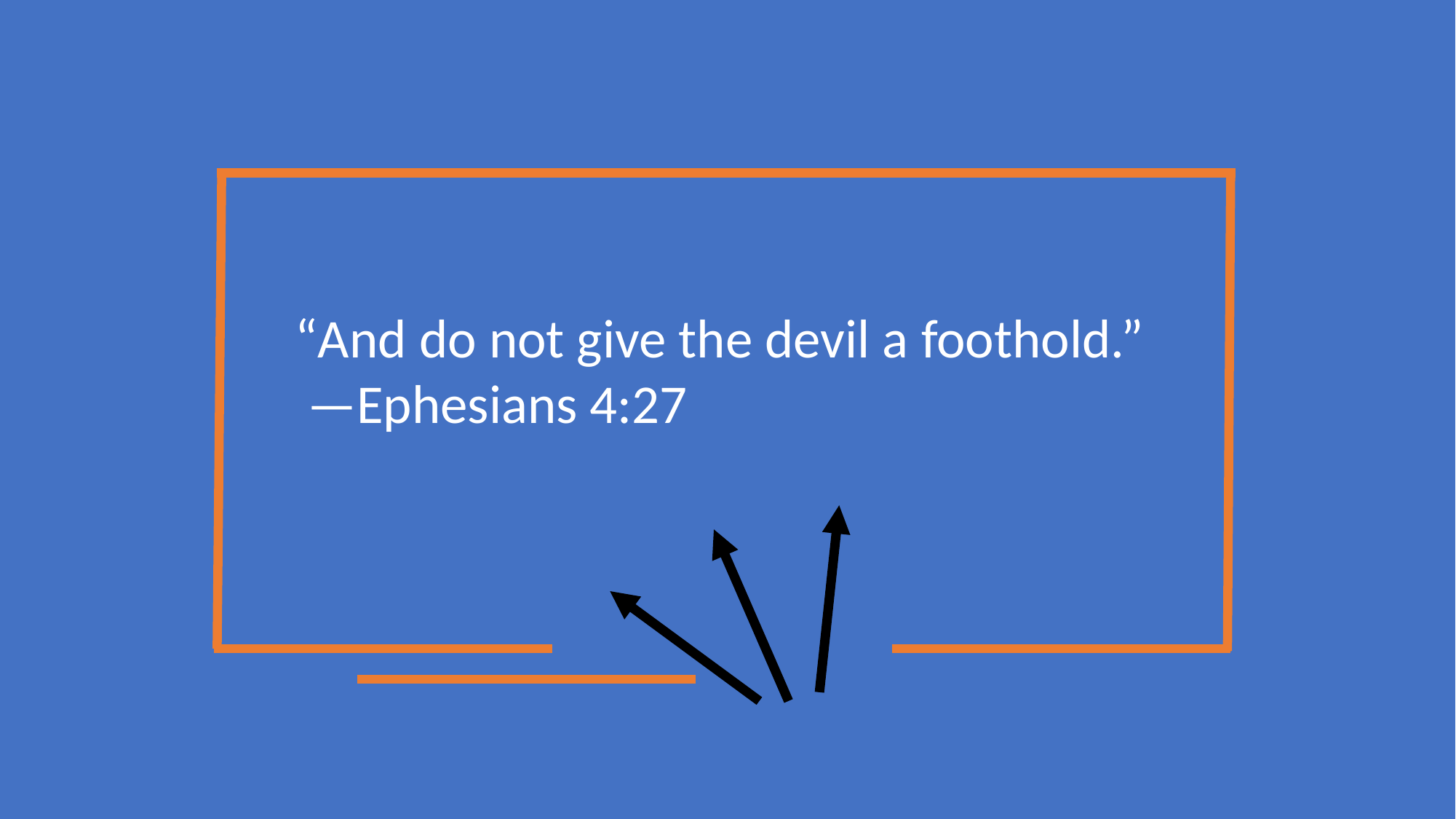

“And do not give the devil a foothold.”  —Ephesians 4:27